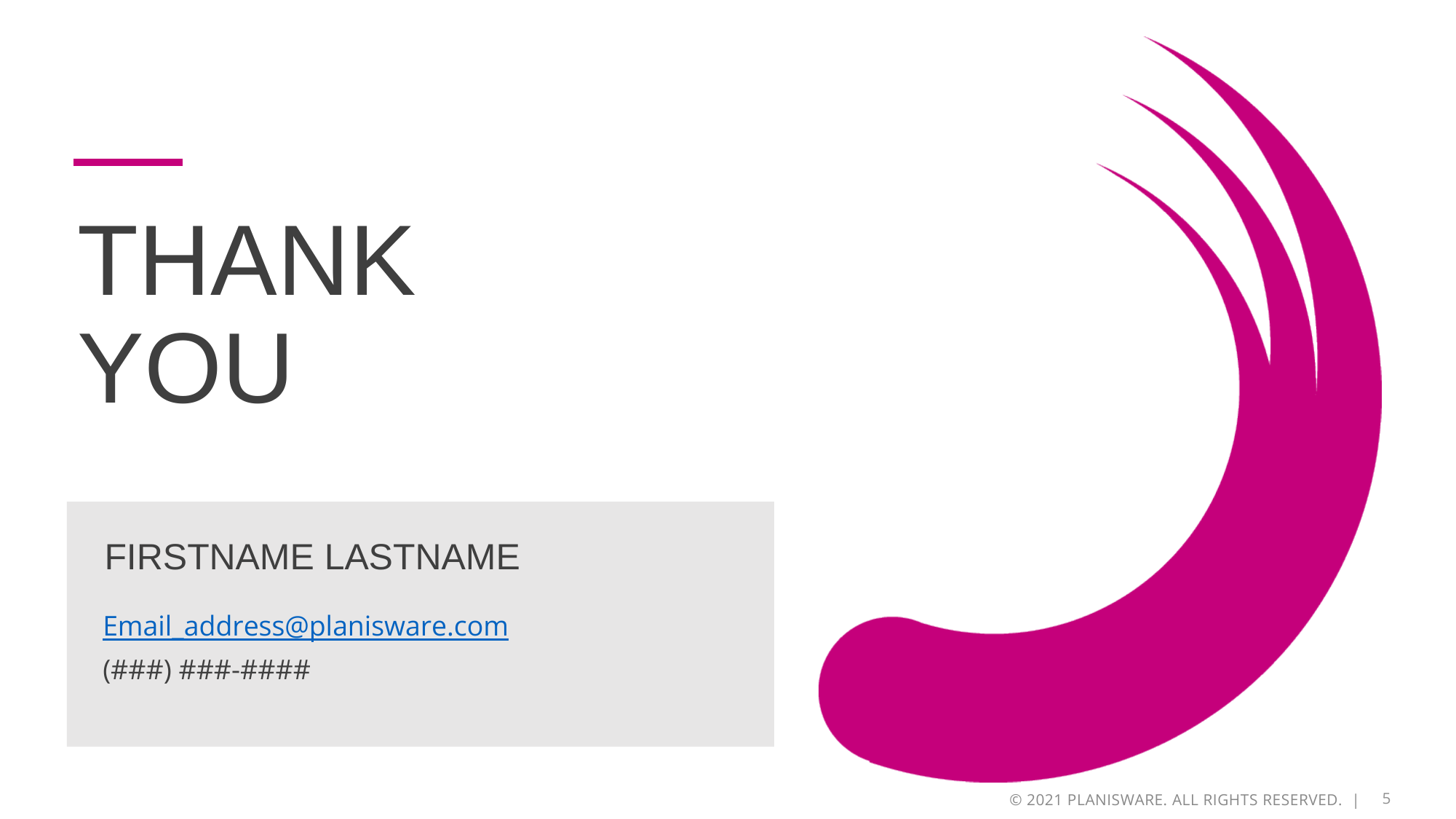

# FIRSTname Lastname
Email_address@planisware.com
(###) ###-####
© 2021 PLANISWARE. ALL RIGHTS RESERVED.  |
5